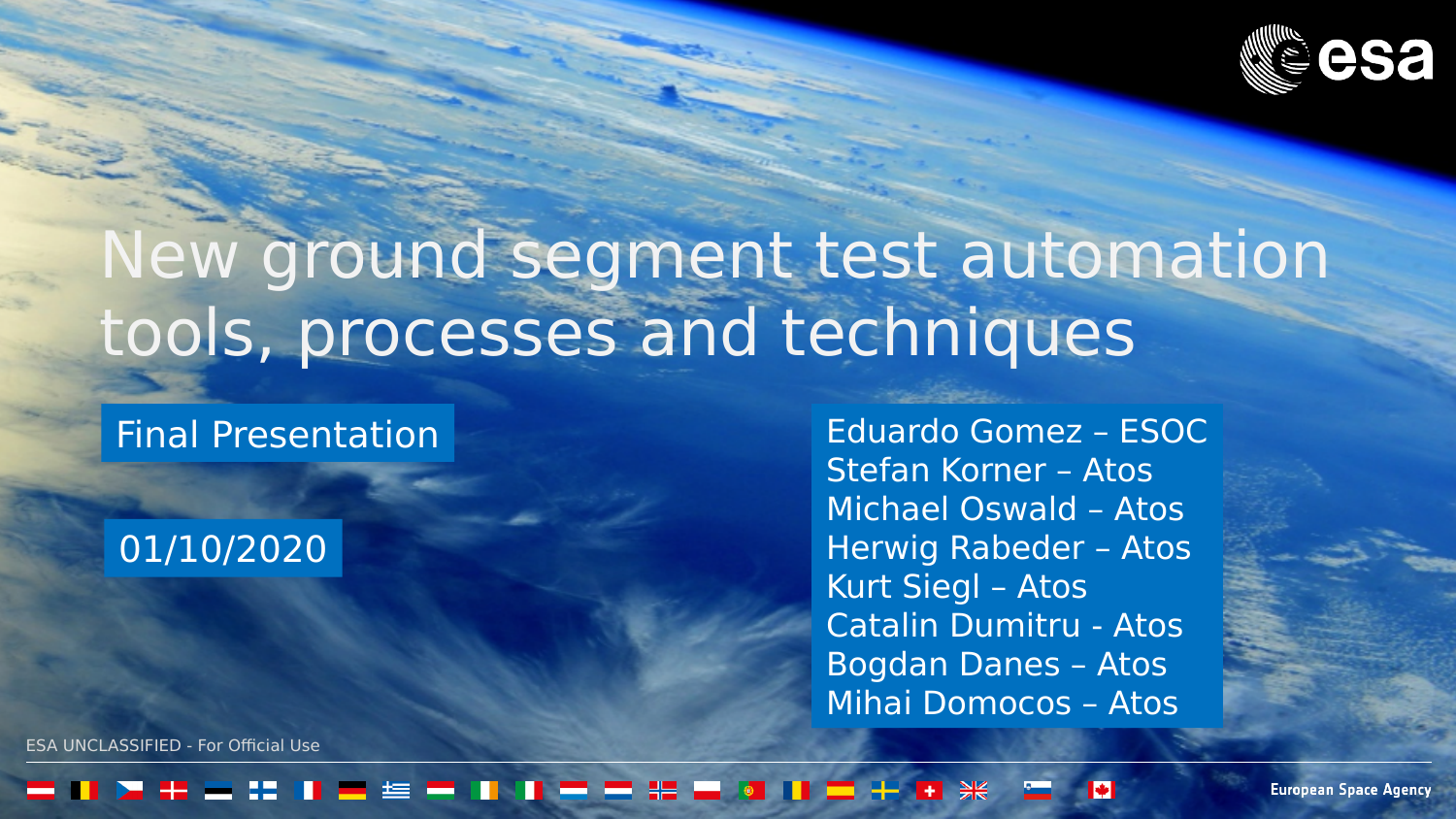

New ground segment test automation tools, processes and techniques
Final Presentation
Eduardo Gomez – ESOC
Stefan Korner – Atos
Michael Oswald – Atos
Herwig Rabeder – Atos
Kurt Siegl – Atos
Catalin Dumitru - Atos
Bogdan Danes – Atos
Mihai Domocos – Atos
01/10/2020